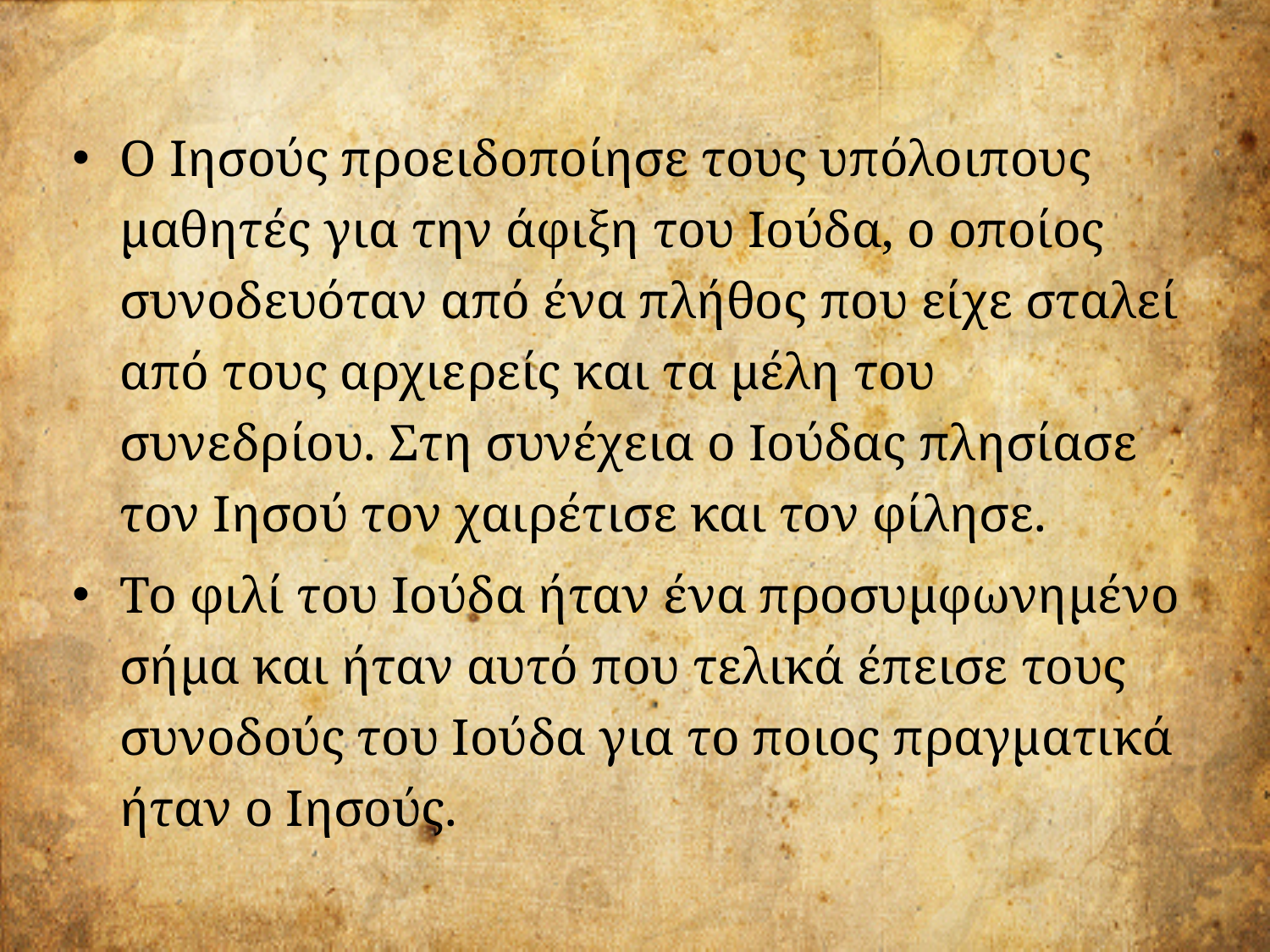

Ο Ιησούς προειδοποίησε τους υπόλοιπους μαθητές για την άφιξη του Ιούδα, ο οποίος συνοδευόταν από ένα πλήθος που είχε σταλεί από τους αρχιερείς και τα μέλη του συνεδρίου. Στη συνέχεια ο Ιούδας πλησίασε τον Ιησού τον χαιρέτισε και τον φίλησε.
Το φιλί του Ιούδα ήταν ένα προσυμφωνημένο σήμα και ήταν αυτό που τελικά έπεισε τους συνοδούς του Ιούδα για το ποιος πραγματικά ήταν ο Ιησούς.